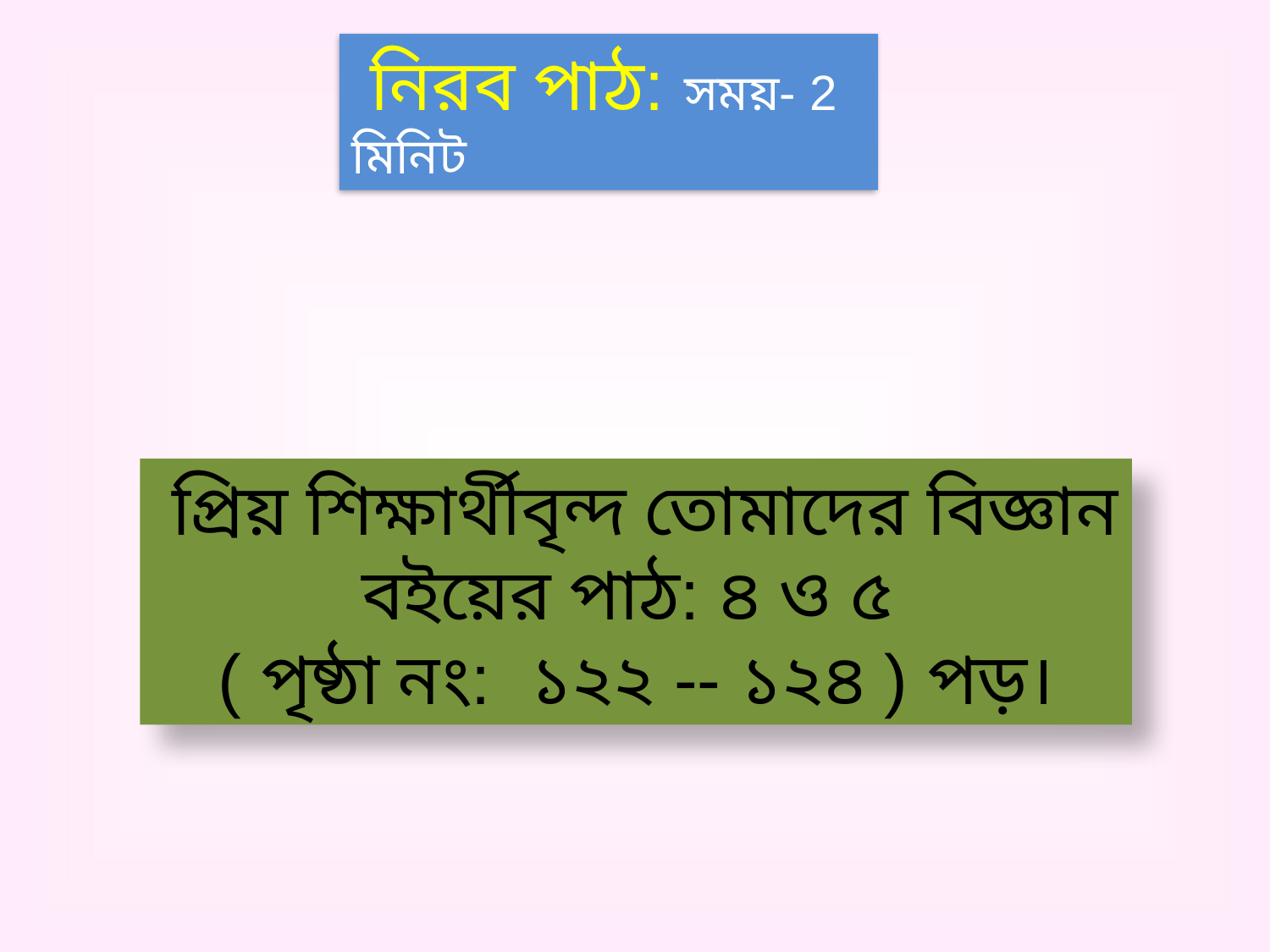

নিরব পাঠ: সময়- 2 মিনিট
 প্রিয় শিক্ষার্থীবৃন্দ তোমাদের বিজ্ঞান বইয়ের পাঠ: ৪ ও ৫
( পৃষ্ঠা নং:  ১২২ -- ১২৪ ) পড়।